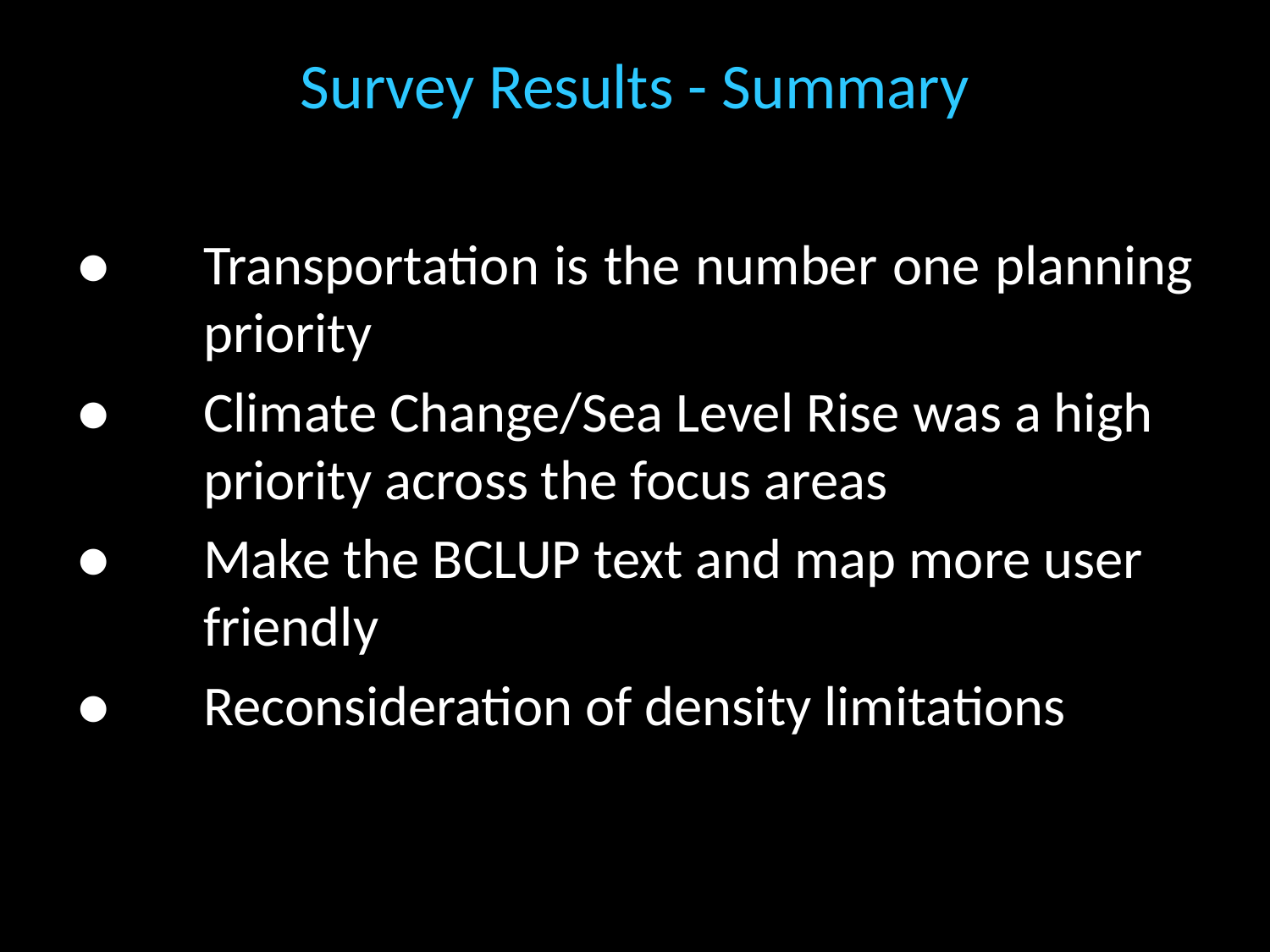

# Survey Results - Summary
●	Transportation is the number one planning 	priority
● 	Climate Change/Sea Level Rise was a high 	priority across the focus areas
●	Make the BCLUP text and map more user 	friendly
●	Reconsideration of density limitations